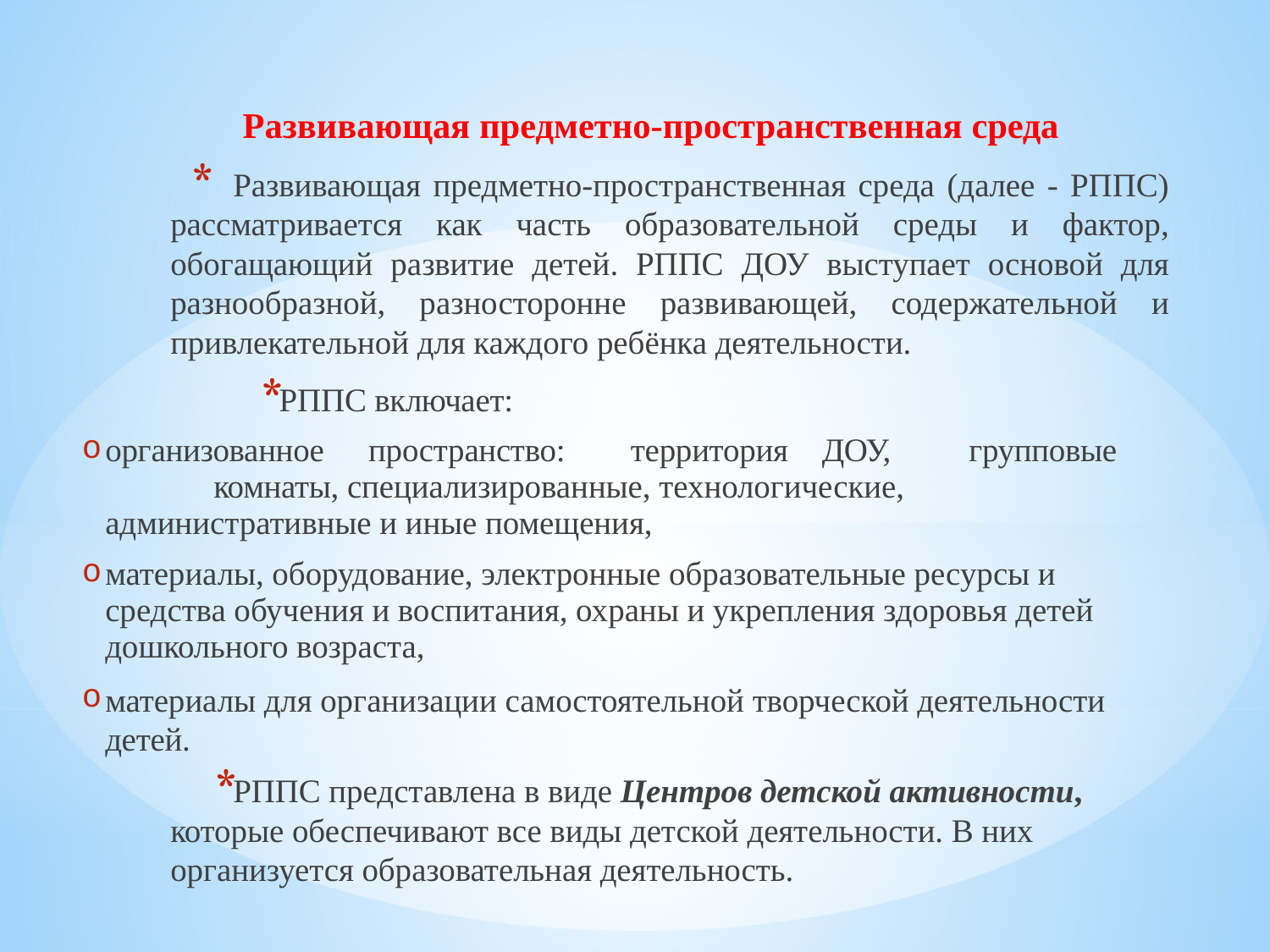

Развивающая предметно-пространственная среда
Развивающая предметно-пространственная среда (далее - РППС) рассматривается как часть образовательной среды и фактор, обогащающий развитие детей. РППС ДОУ выступает основой для разнообразной, разносторонне развивающей, содержательной и привлекательной для каждого ребёнка деятельности.
РППС включает:
организованное	пространство:	территория	ДОУ,	групповые	комнаты, специализированные, технологические, административные и иные помещения,
материалы, оборудование, электронные образовательные ресурсы и средства обучения и воспитания, охраны и укрепления здоровья детей дошкольного возраста,
материалы для организации самостоятельной творческой деятельности детей.
РППС представлена в виде Центров детской активности, которые обеспечивают все виды детской деятельности. В них организуется образовательная деятельность.